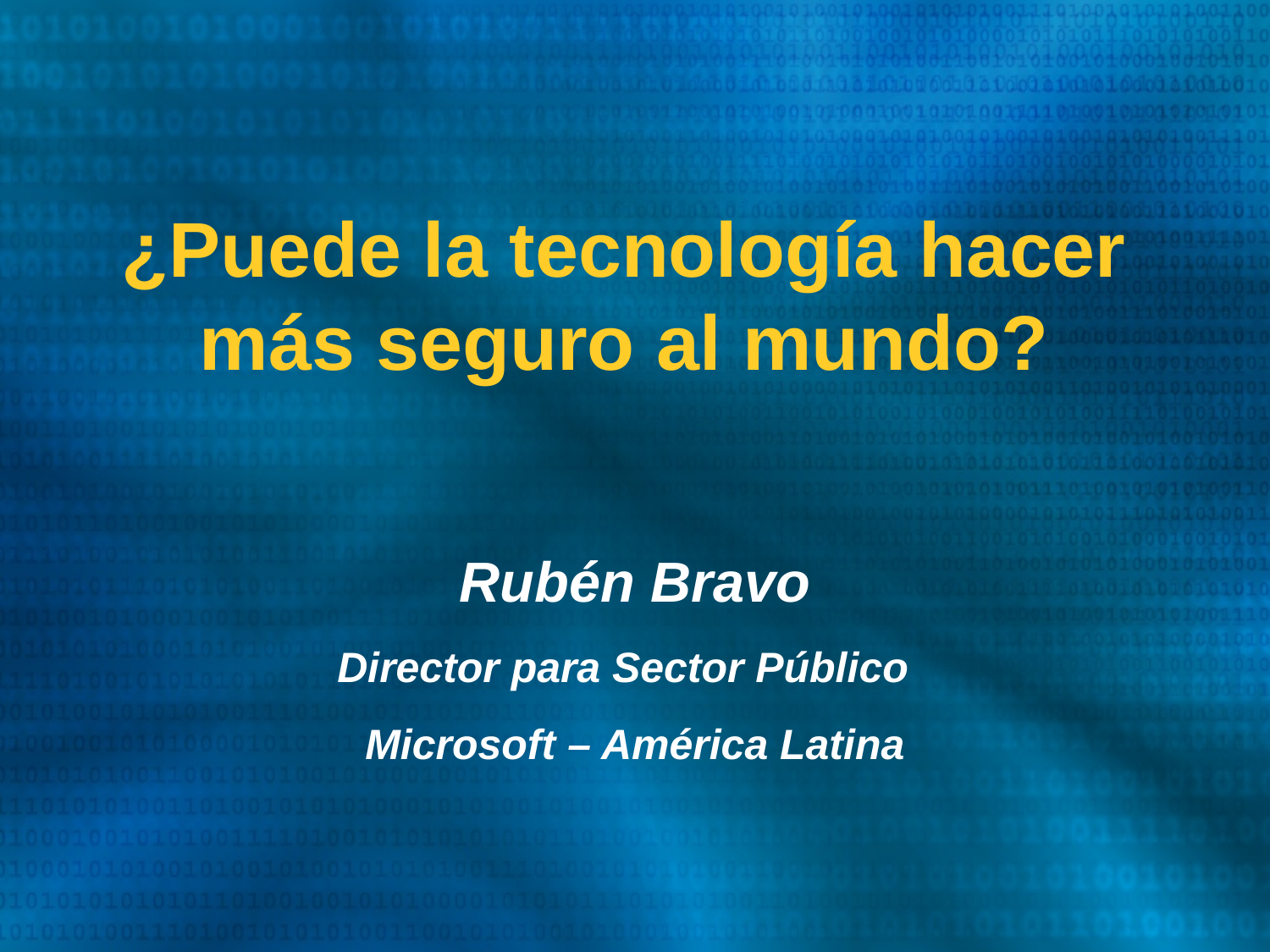

# ¿Puede la tecnología hacer más seguro al mundo?
Rubén Bravo
Director para Sector Público
Microsoft – América Latina